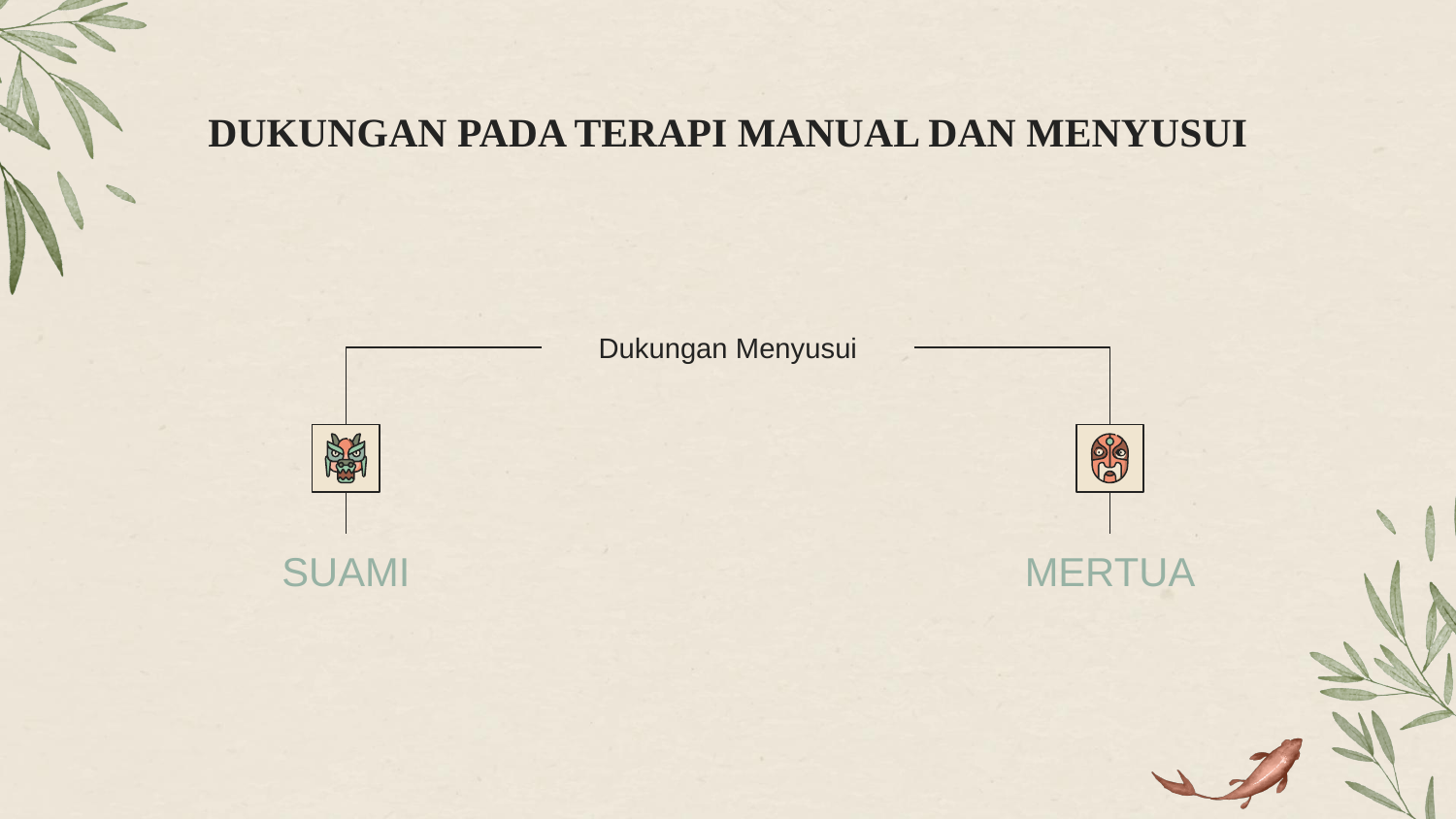

# DUKUNGAN PADA TERAPI MANUAL DAN MENYUSUI
Dukungan Menyusui

SUAMI
MERTUA